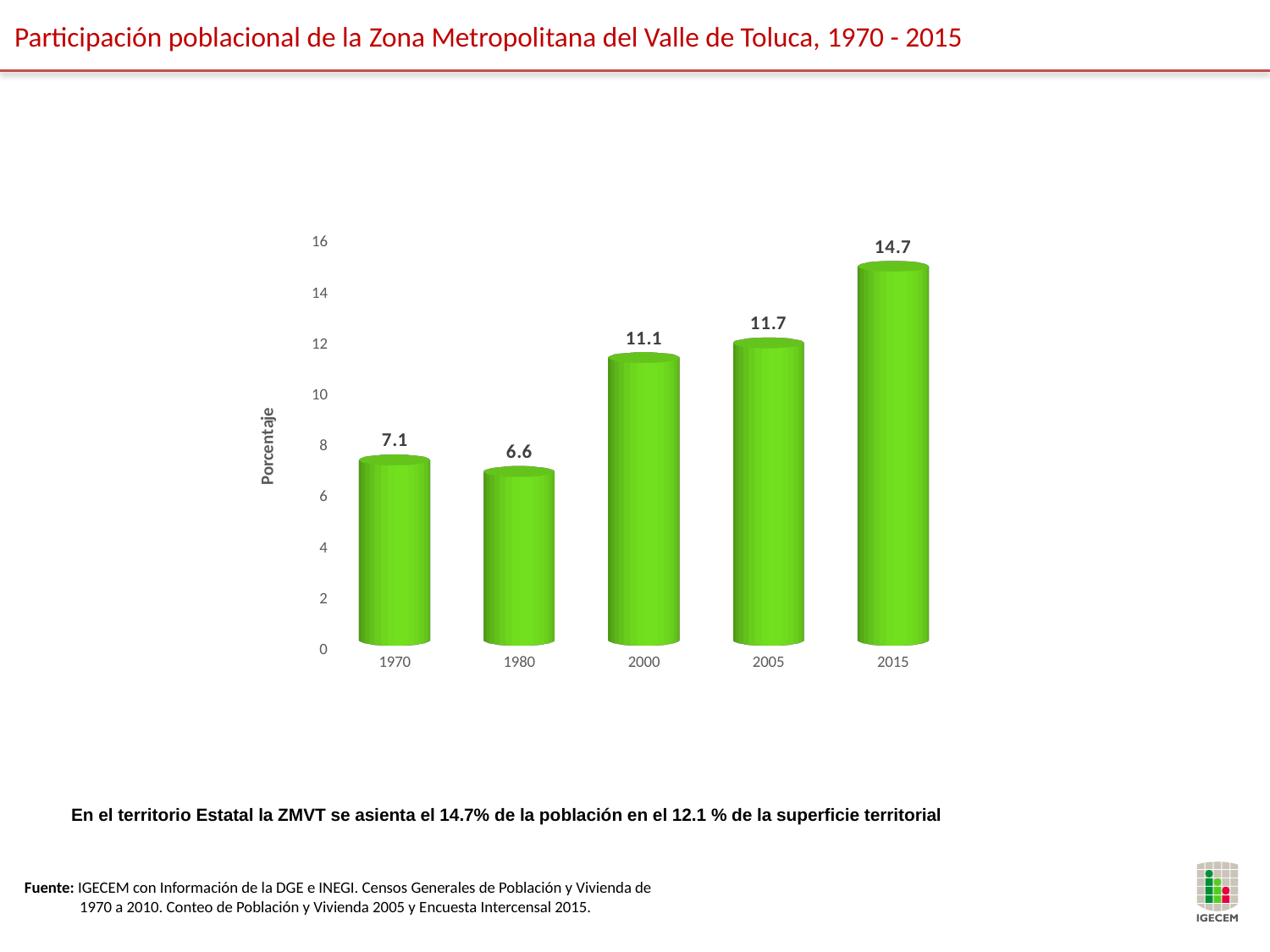

Participación poblacional de la Zona Metropolitana del Valle de Toluca, 1970 - 2015

[unsupported chart]

En el territorio Estatal la ZMVT se asienta el 14.7% de la población en el 12.1 % de la superficie territorial
Fuente: IGECEM con Información de la DGE e INEGI. Censos Generales de Población y Vivienda de 1970 a 2010. Conteo de Población y Vivienda 2005 y Encuesta Intercensal 2015.